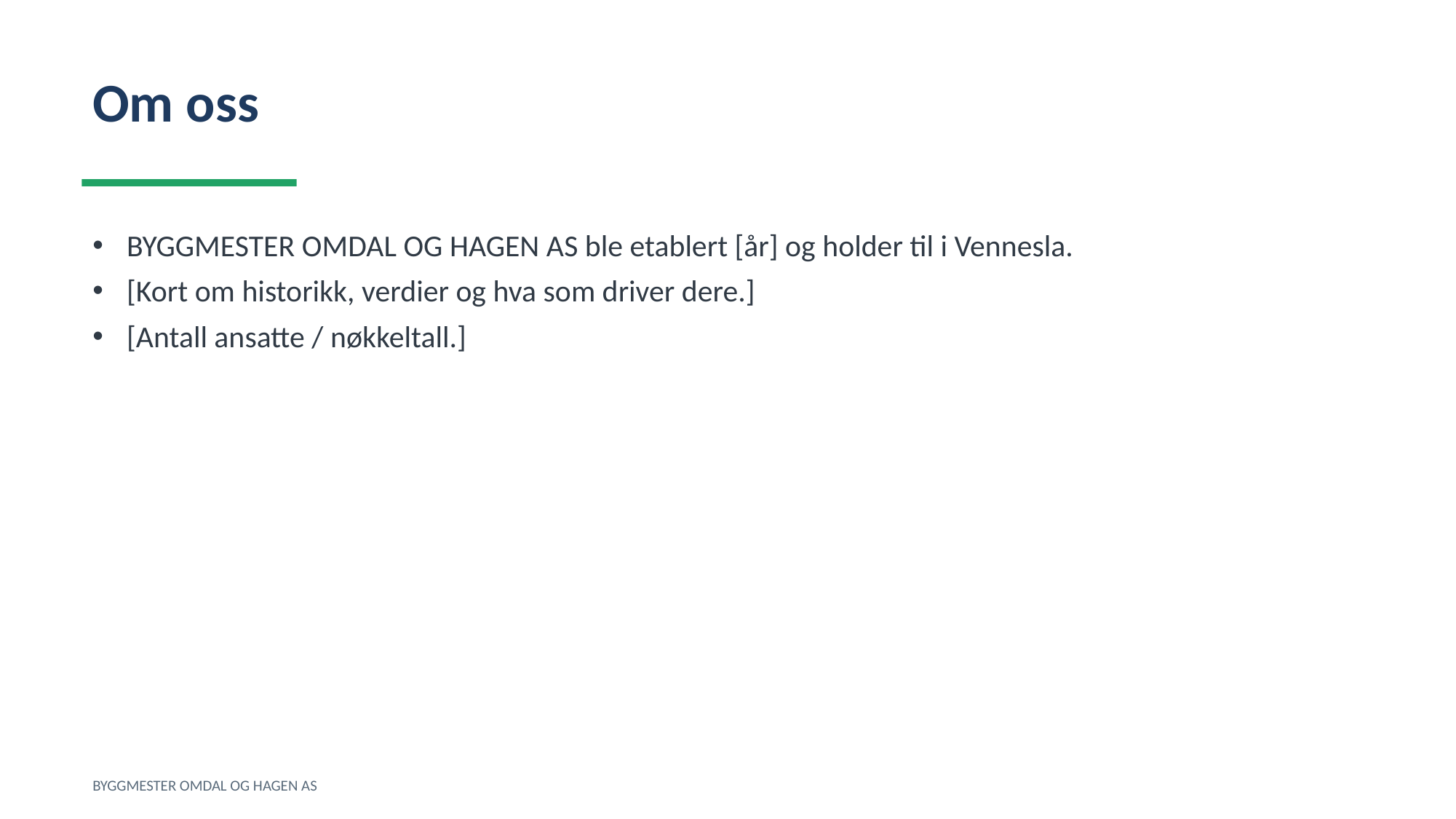

Om oss

BYGGMESTER OMDAL OG HAGEN AS ble etablert [år] og holder til i Vennesla.
[Kort om historikk, verdier og hva som driver dere.]
[Antall ansatte / nøkkeltall.]
BYGGMESTER OMDAL OG HAGEN AS